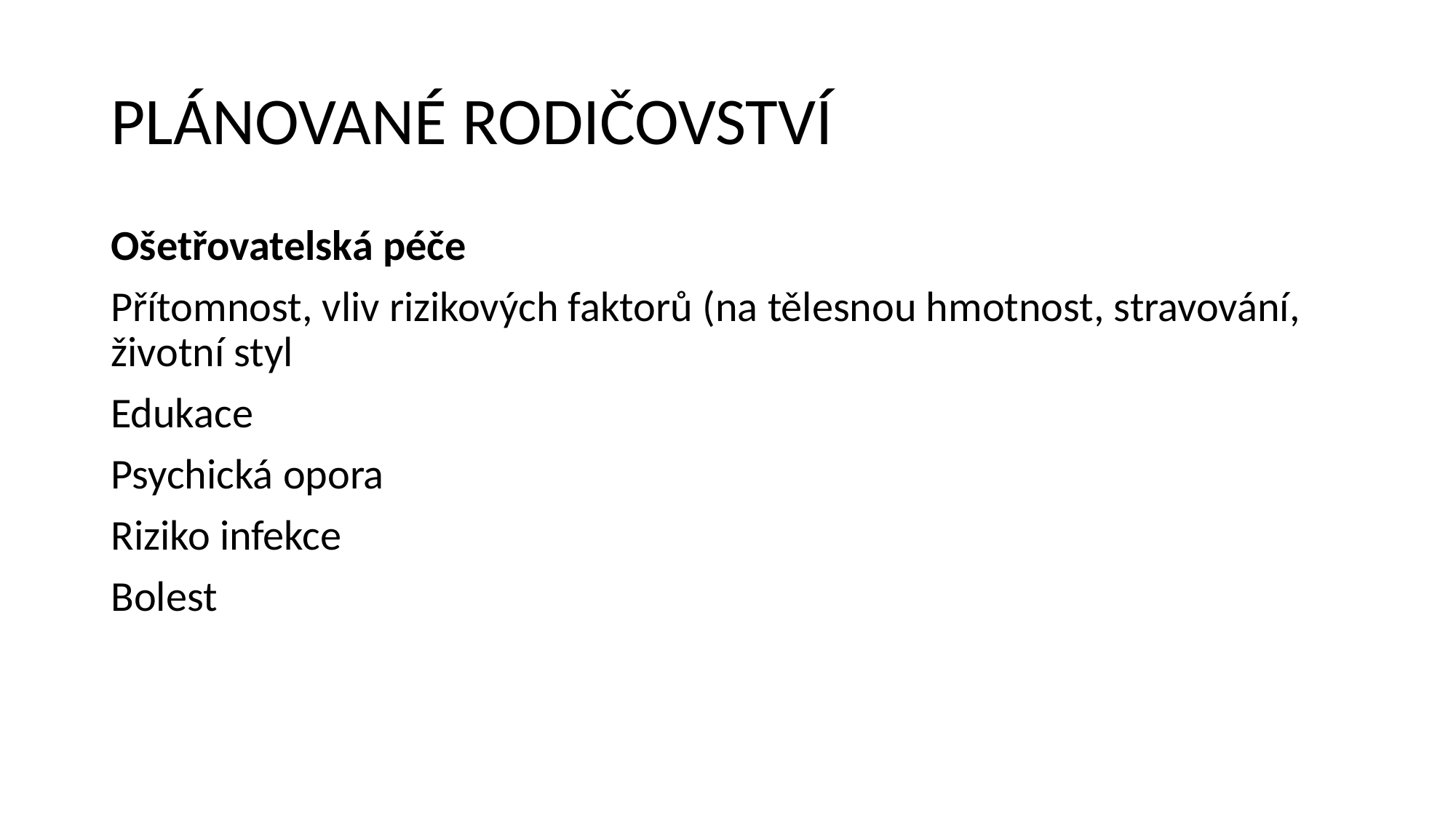

# PLÁNOVANÉ RODIČOVSTVÍ
Ošetřovatelská péče
Přítomnost, vliv rizikových faktorů (na tělesnou hmotnost, stravování, životní styl
Edukace
Psychická opora
Riziko infekce
Bolest